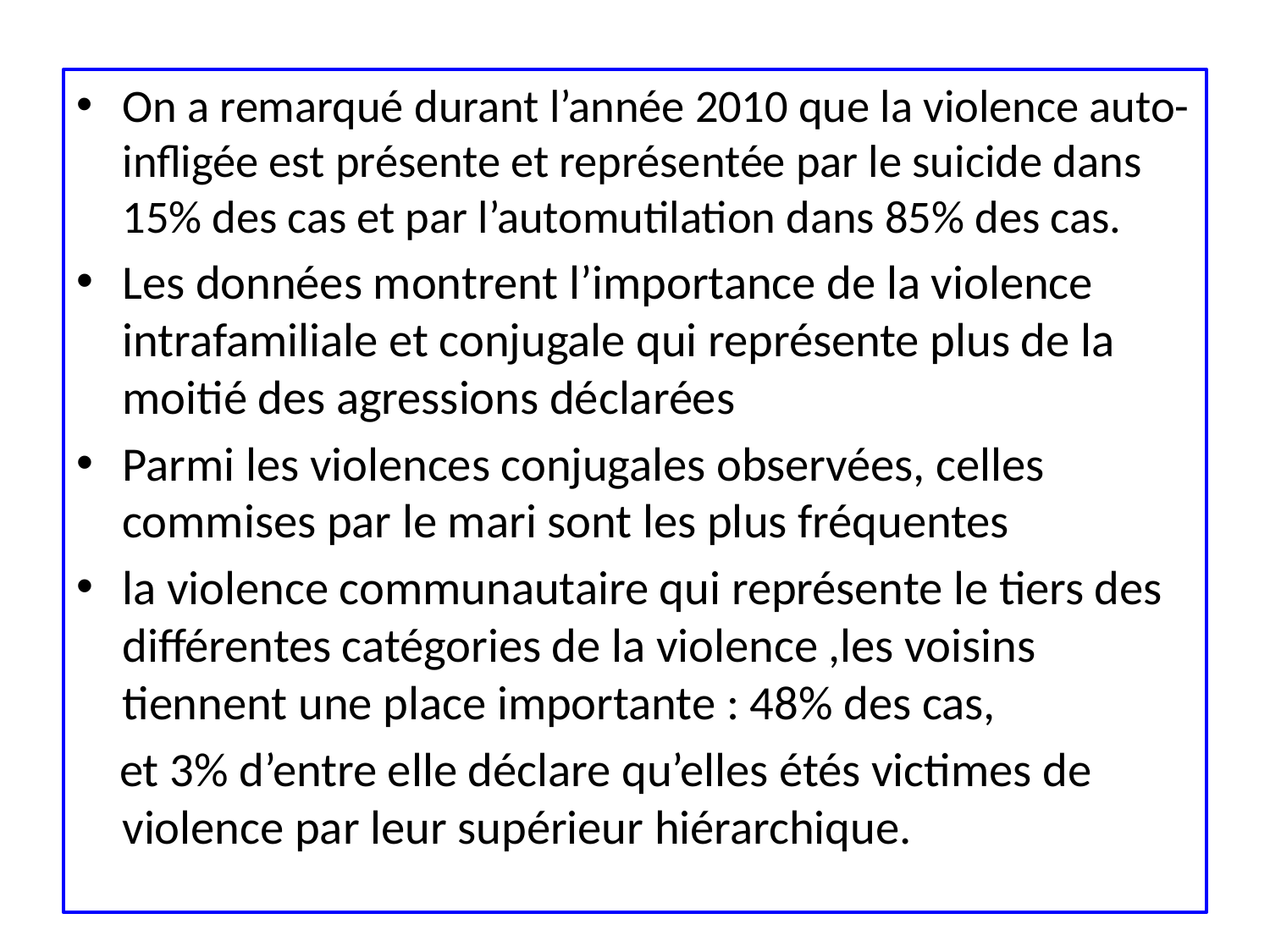

On a remarqué durant l’année 2010 que la violence auto-infligée est présente et représentée par le suicide dans 15% des cas et par l’automutilation dans 85% des cas.
Les données montrent l’importance de la violence intrafamiliale et conjugale qui représente plus de la moitié des agressions déclarées
Parmi les violences conjugales observées, celles commises par le mari sont les plus fréquentes
la violence communautaire qui représente le tiers des différentes catégories de la violence ,les voisins tiennent une place importante : 48% des cas,
    et 3% d’entre elle déclare qu’elles étés victimes de violence par leur supérieur hiérarchique.